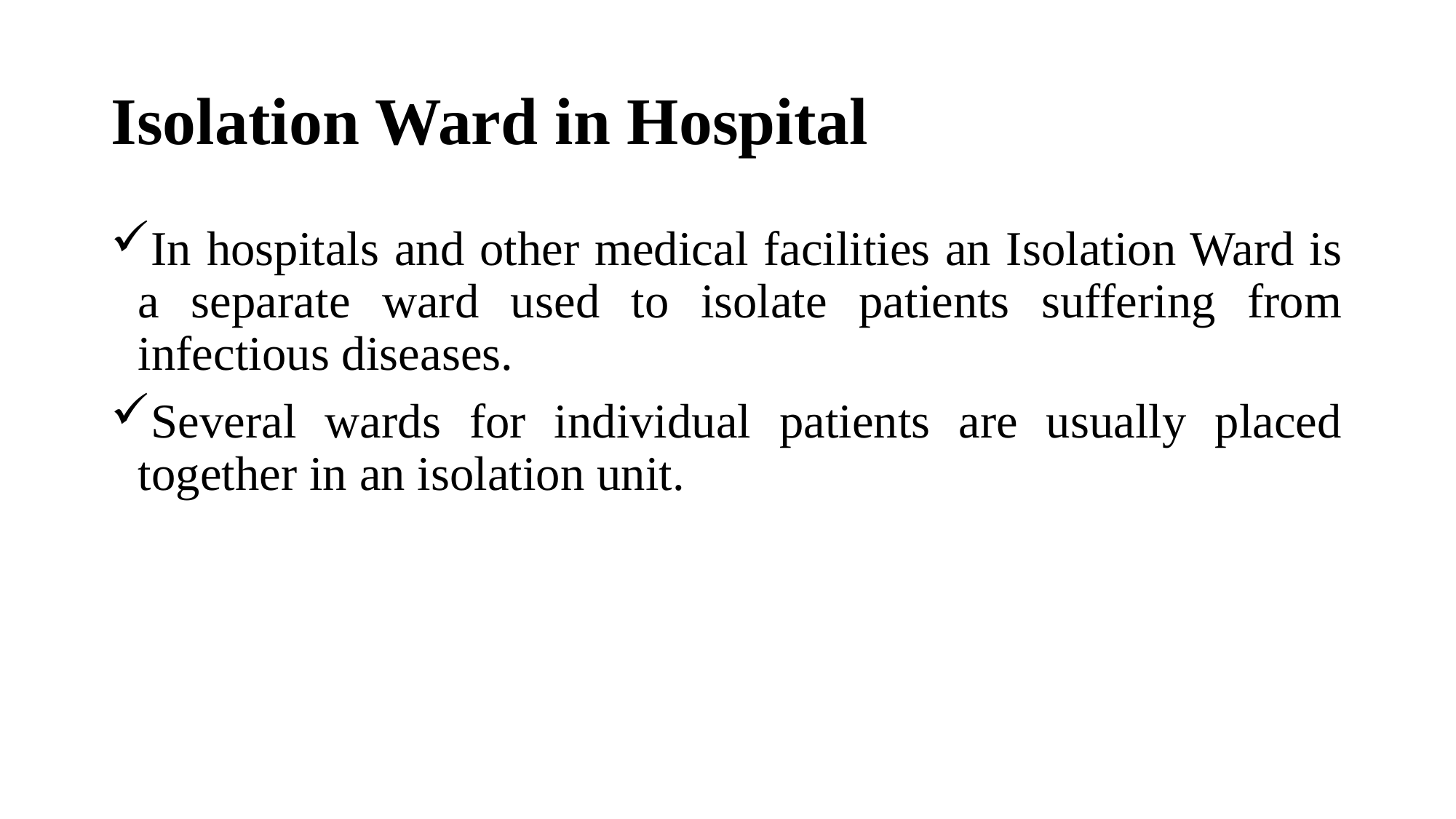

# Isolation Ward in Hospital
In hospitals and other medical facilities an Isolation Ward is a separate ward used to isolate patients suffering from infectious diseases.
Several wards for individual patients are usually placed together in an isolation unit.